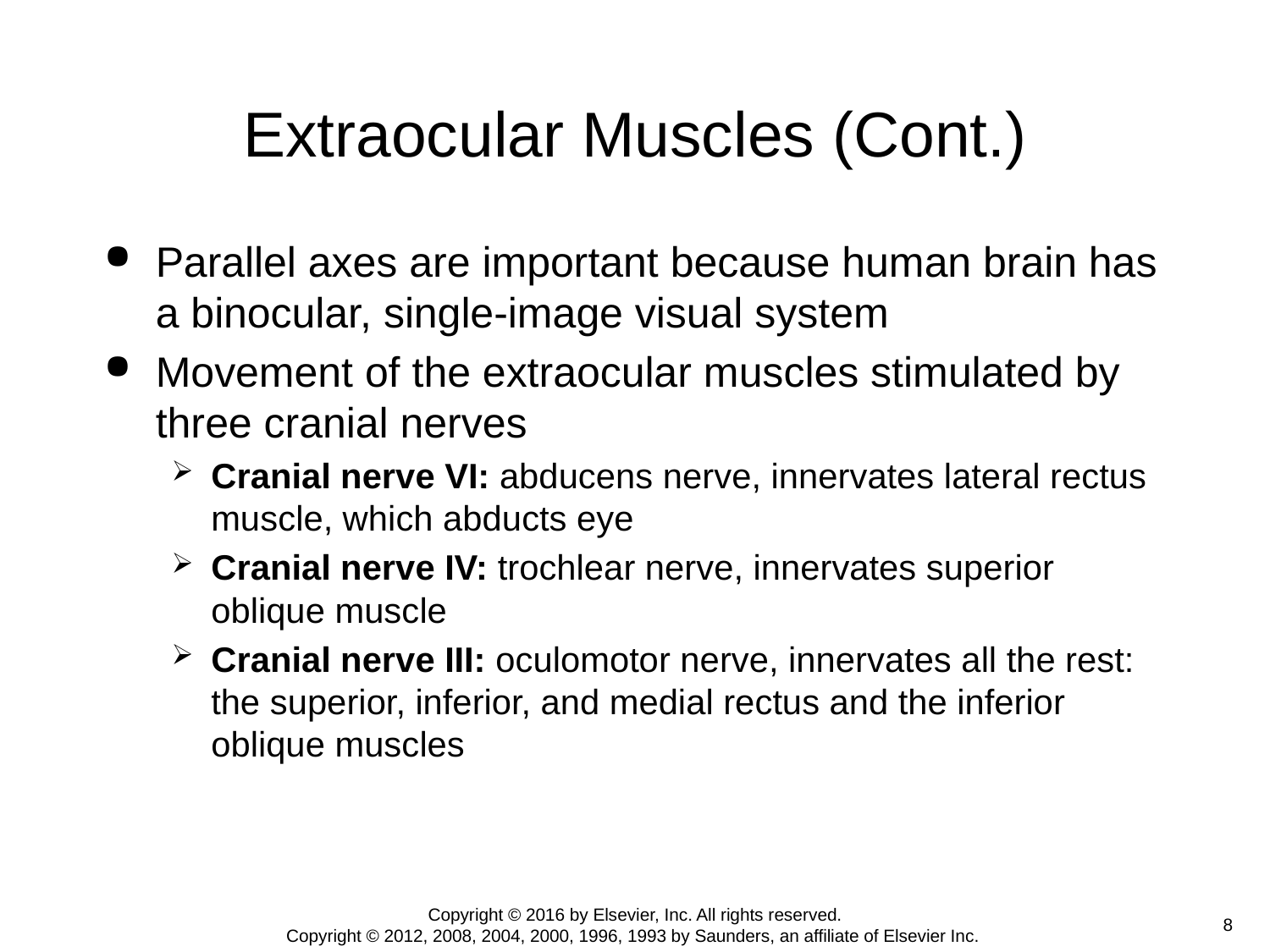

# Extraocular Muscles (Cont.)
Parallel axes are important because human brain has a binocular, single-image visual system
Movement of the extraocular muscles stimulated by three cranial nerves
Cranial nerve VI: abducens nerve, innervates lateral rectus muscle, which abducts eye
Cranial nerve IV: trochlear nerve, innervates superior oblique muscle
Cranial nerve III: oculomotor nerve, innervates all the rest: the superior, inferior, and medial rectus and the inferior oblique muscles
Copyright © 2016 by Elsevier, Inc. All rights reserved.
Copyright © 2012, 2008, 2004, 2000, 1996, 1993 by Saunders, an affiliate of Elsevier Inc.
 8